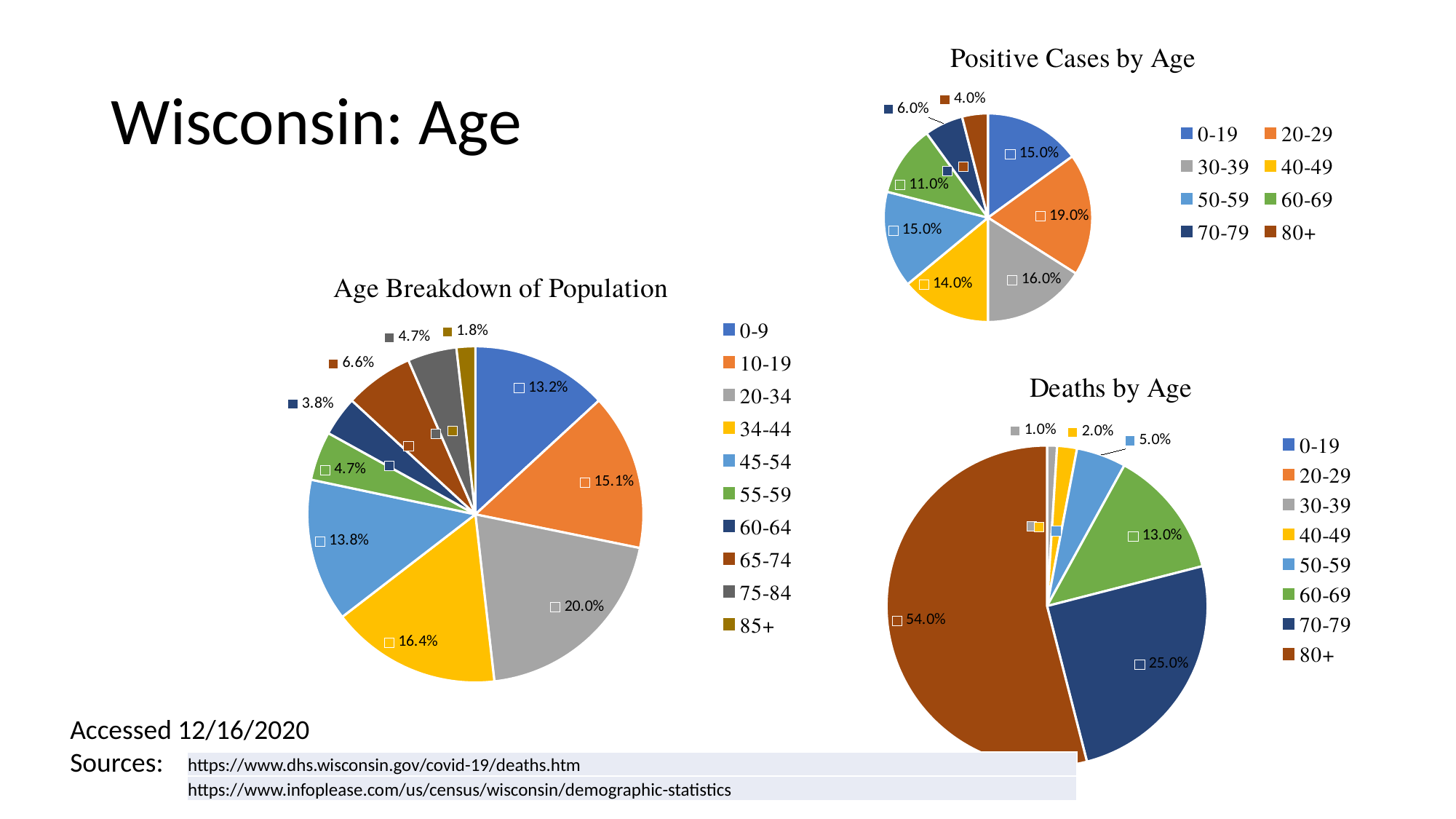

### Chart: Positive Cases by Age

| Category | Positive Cases by Age  |
|---|---|
| 0-19 | 0.15 |
| 20-29 | 0.19 |
| 30-39 | 0.16 |
| 40-49 | 0.14 |
| 50-59 | 0.15 |
| 60-69 | 0.11 |
| 70-79 | 0.06 |
| 80+ | 0.04 |
# Wisconsin: Age

### Chart: Age Breakdown of Population

| Category | Age Breakdown of Population |
|---|---|
| 0-9 | 0.131 |
| 10-19 | 0.15 |
| 20-34 | 0.199 |
| 34-44 | 0.163 |
| 45-54 | 0.137 |
| 55-59 | 0.047 |
| 60-64 | 0.038 |
| 65-74 | 0.066 |
| 75-84 | 0.047 |
| 85+ | 0.018 |

### Chart: Deaths by Age

| Category | Deaths by Age  |
|---|---|
| 0-19 | 0.0 |
| 20-29 | 0.0 |
| 30-39 | 0.01 |
| 40-49 | 0.02 |
| 50-59 | 0.05 |
| 60-69 | 0.13 |
| 70-79 | 0.25 |
| 80+ | 0.54 |
Accessed 12/16/2020
Sources:
| https://www.dhs.wisconsin.gov/covid-19/deaths.htm |
| --- |
| https://www.infoplease.com/us/census/wisconsin/demographic-statistics |